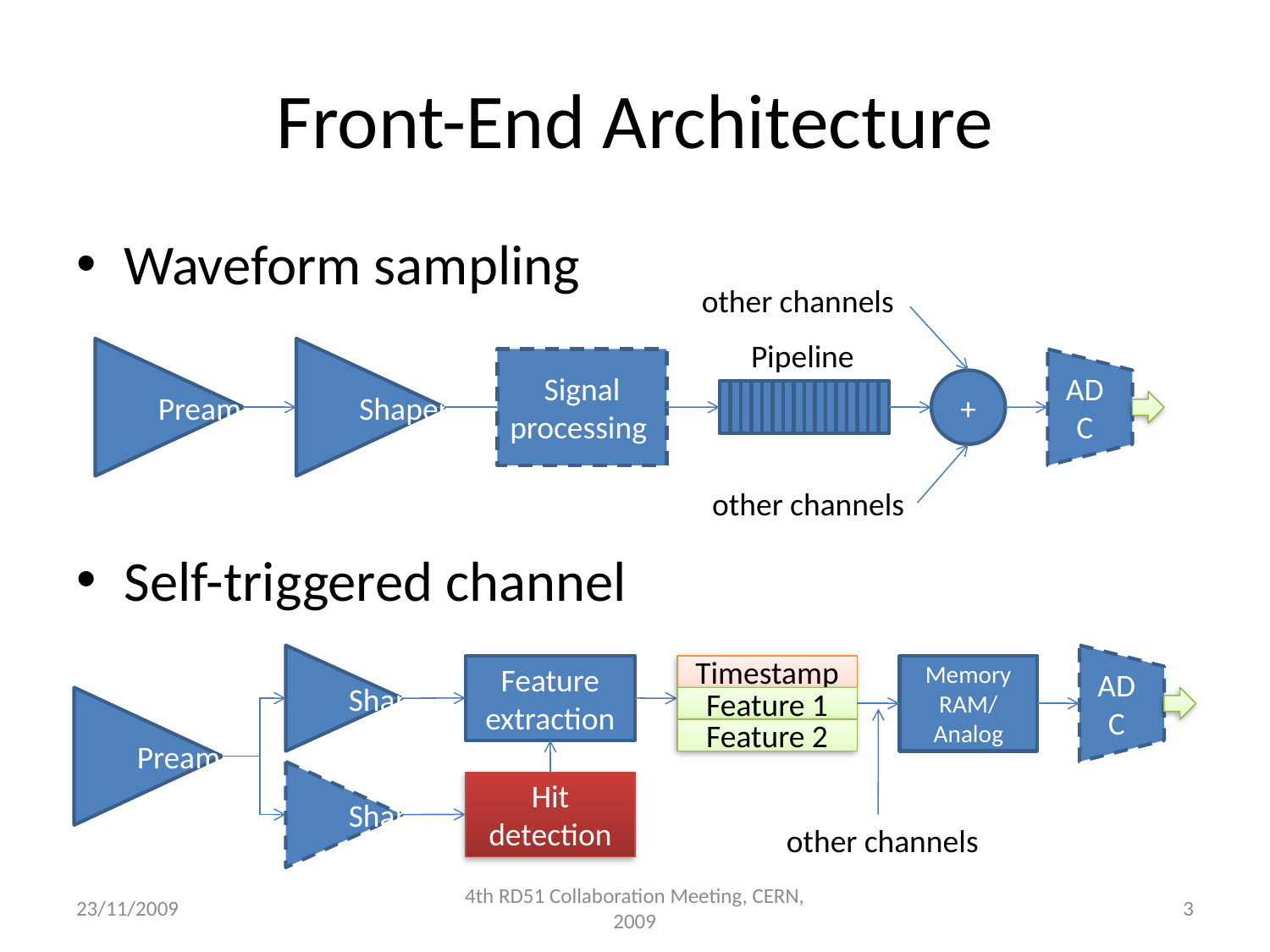

# Front-End Architecture
Waveform sampling

Self-triggered channel
other channels
Pipeline
       Shaper
       Preamp
Signal processing
ADC
+

other channels
       Shaper 1
Feature extraction
Timestamp
Memory
RAM/
Analog
ADC
       Preamp
Feature 1

Feature 2
       Shaper 2
Hit detection
other channels
23/11/2009
4th RD51 Collaboration Meeting, CERN, 2009
3